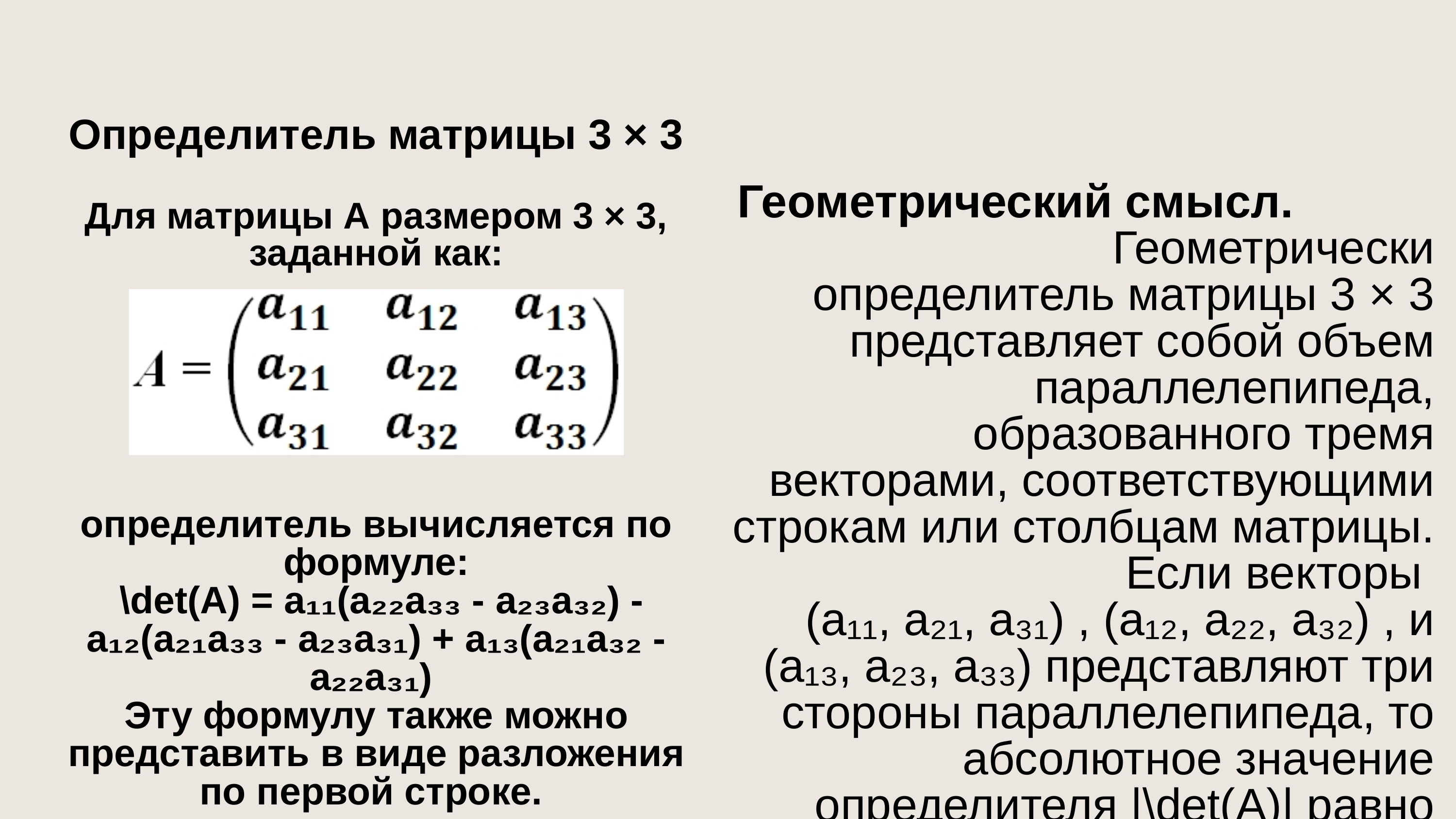

Определитель матрицы 3 × 3

Для матрицы А размером 3 × 3, заданной как:
Геометрический смысл.                     Геометрически определитель матрицы 3 × 3 представляет собой объем параллелепипеда, образованного тремя векторами, соответствующими строкам или столбцам матрицы. Если векторы
(a₁₁, a₂₁, a₃₁) , (a₁₂, a₂₂, a₃₂) , и (a₁₃, a₂₃, a₃₃) представляют три стороны параллелепипеда, то абсолютное значение определителя |\det(А)| равно объему этого параллелепипеда.

определитель вычисляется по формуле:
 \det(А) = a₁₁(a₂₂a₃₃ - a₂₃a₃₂) - a₁₂(a₂₁a₃₃ - a₂₃a₃₁) + a₁₃(a₂₁a₃₂ - a₂₂a₃₁)
Эту формулу также можно представить в виде разложения по первой строке.